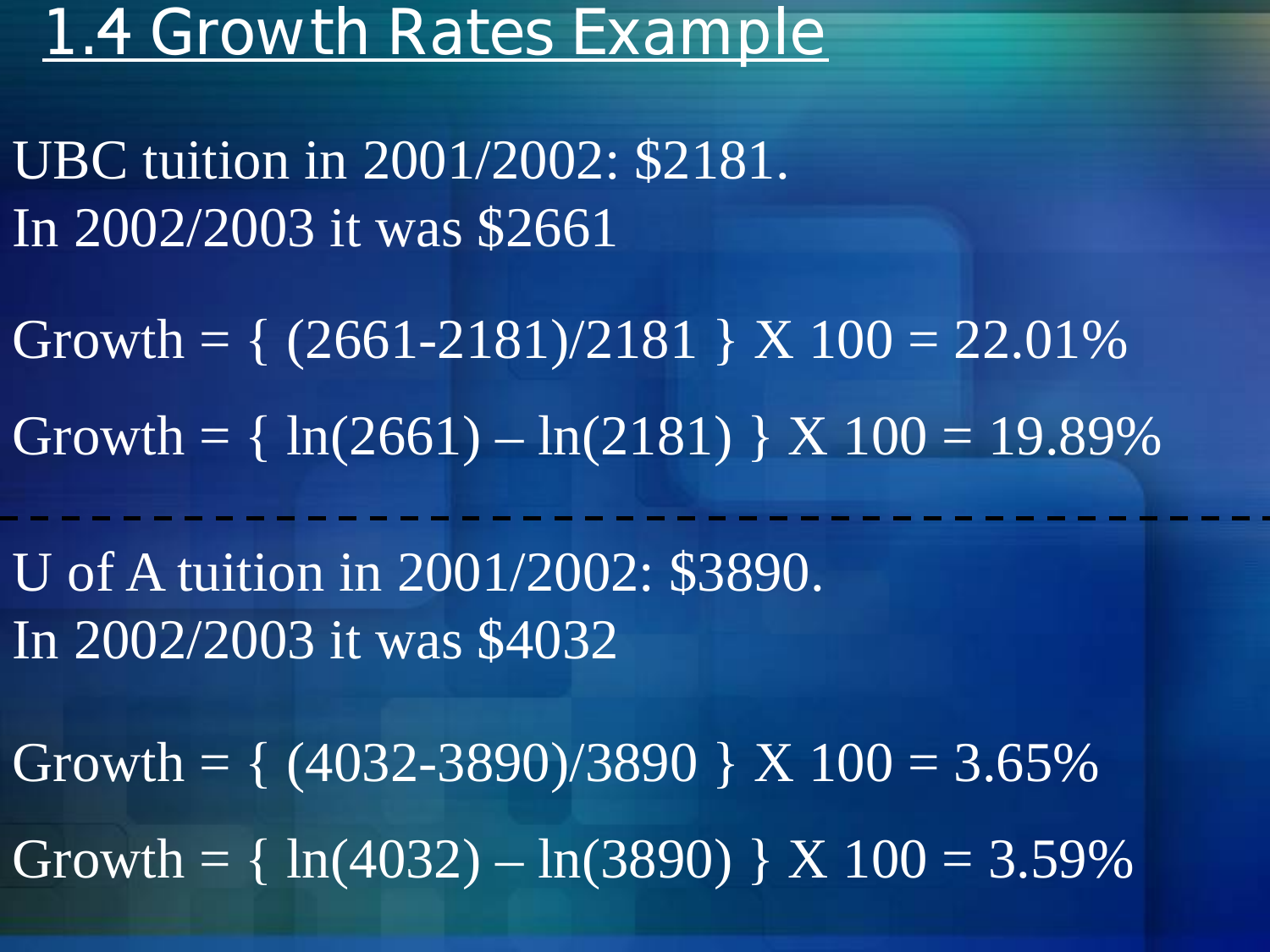

# 1.4 Growth Rates Example
UBC tuition in 2001/2002: $2181.
In 2002/2003 it was $2661
Growth = { (2661-2181)/2181 } X 100 = 22.01%
Growth = { ln(2661) – ln(2181) } X 100 = 19.89%
U of A tuition in 2001/2002: $3890.
In 2002/2003 it was $4032
Growth = { (4032-3890)/3890 } X 100 = 3.65%
Growth = { ln(4032) – ln(3890) } X 100 = 3.59%